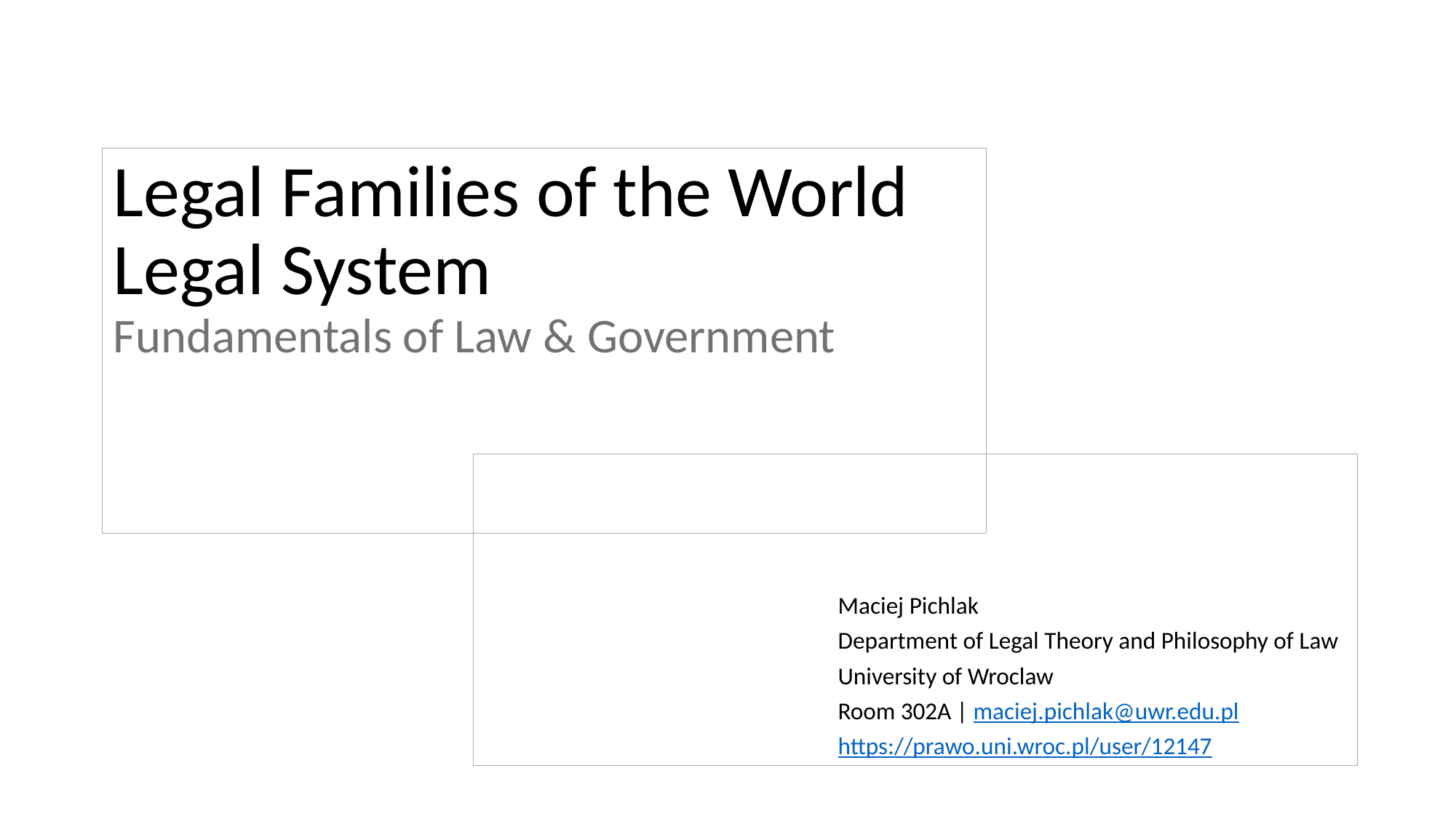

# Legal Families of the World Legal System Fundamentals of Law & Government
Maciej Pichlak
Department of Legal Theory and Philosophy of Law
University of Wroclaw
Room 302A | maciej.pichlak@uwr.edu.pl
https://prawo.uni.wroc.pl/user/12147